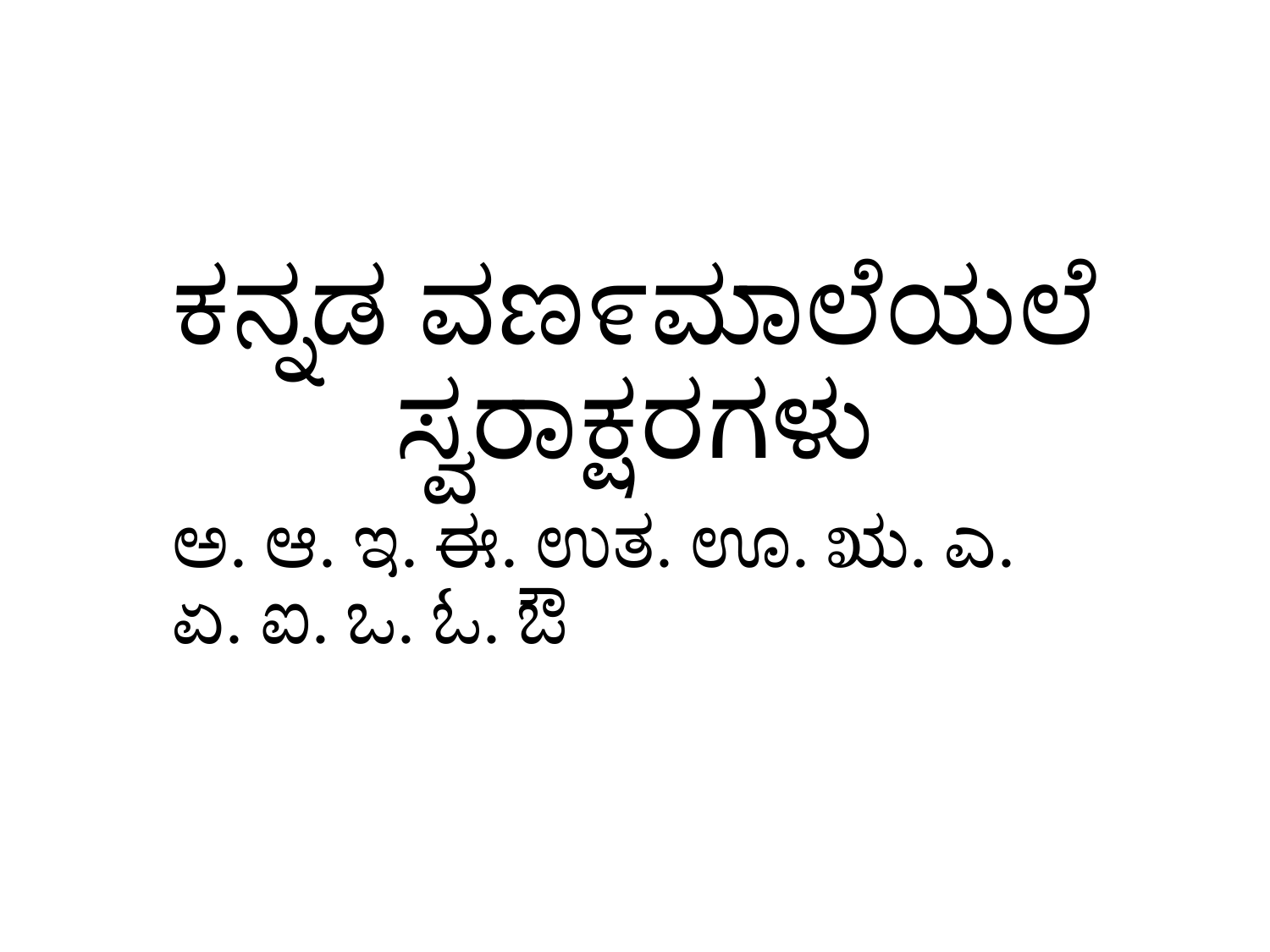

# ಕನ್ನಡ ವಣ೯ಮಾಲೆಯಲೆ ಸ್ವರಾಕ್ಷರಗಳು
ಅ. ಆ. ಇ. ಈ. ಉತ. ಊ. ಋ. ಎ. ಏ. ಐ. ಒ. ಓ. ಔ